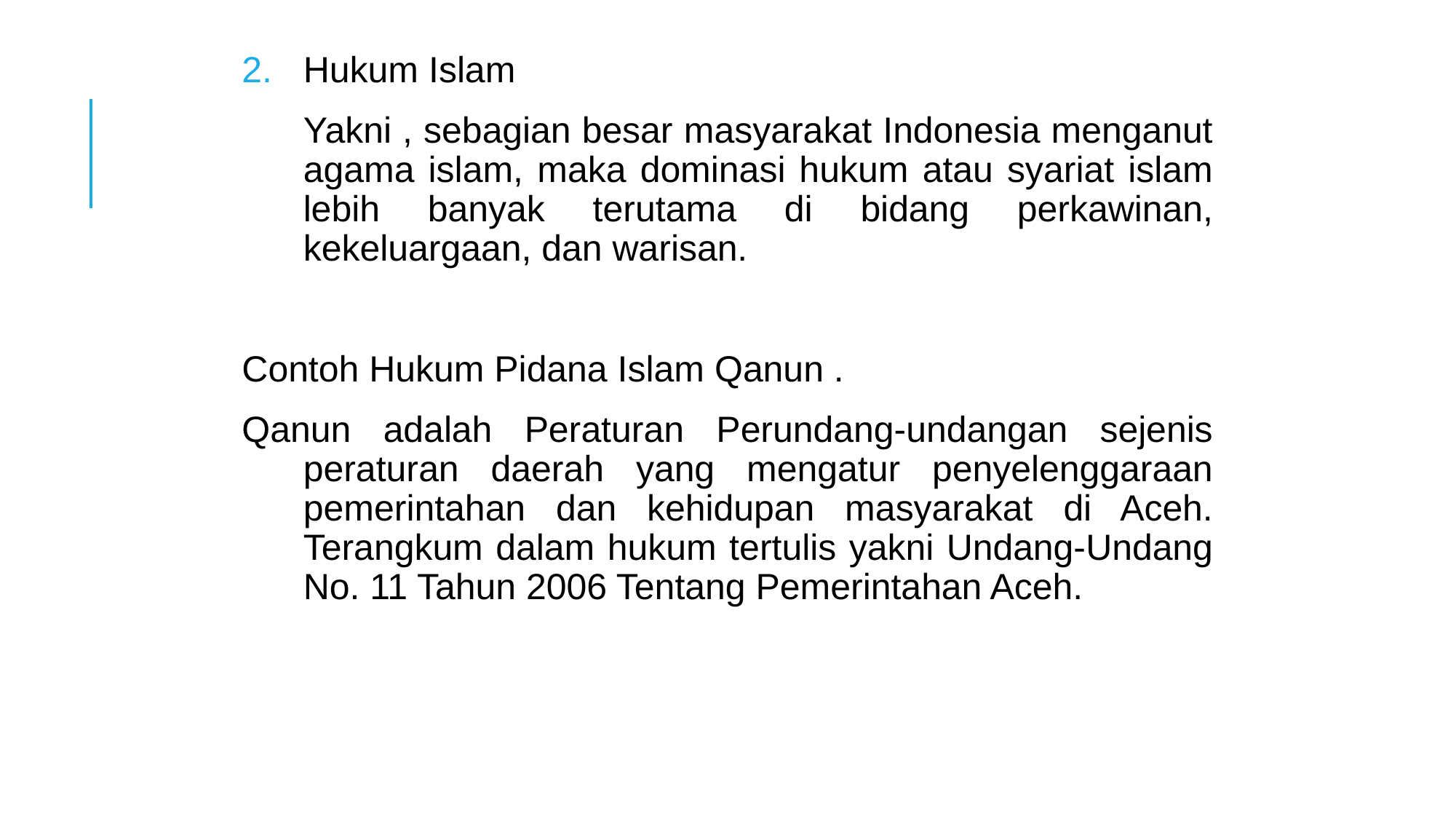

Hukum Islam
	Yakni , sebagian besar masyarakat Indonesia menganut agama islam, maka dominasi hukum atau syariat islam lebih banyak terutama di bidang perkawinan, kekeluargaan, dan warisan.

Contoh Hukum Pidana Islam Qanun .
Qanun adalah Peraturan Perundang-undangan sejenis peraturan daerah yang mengatur penyelenggaraan pemerintahan dan kehidupan masyarakat di Aceh. Terangkum dalam hukum tertulis yakni Undang-Undang No. 11 Tahun 2006 Tentang Pemerintahan Aceh.